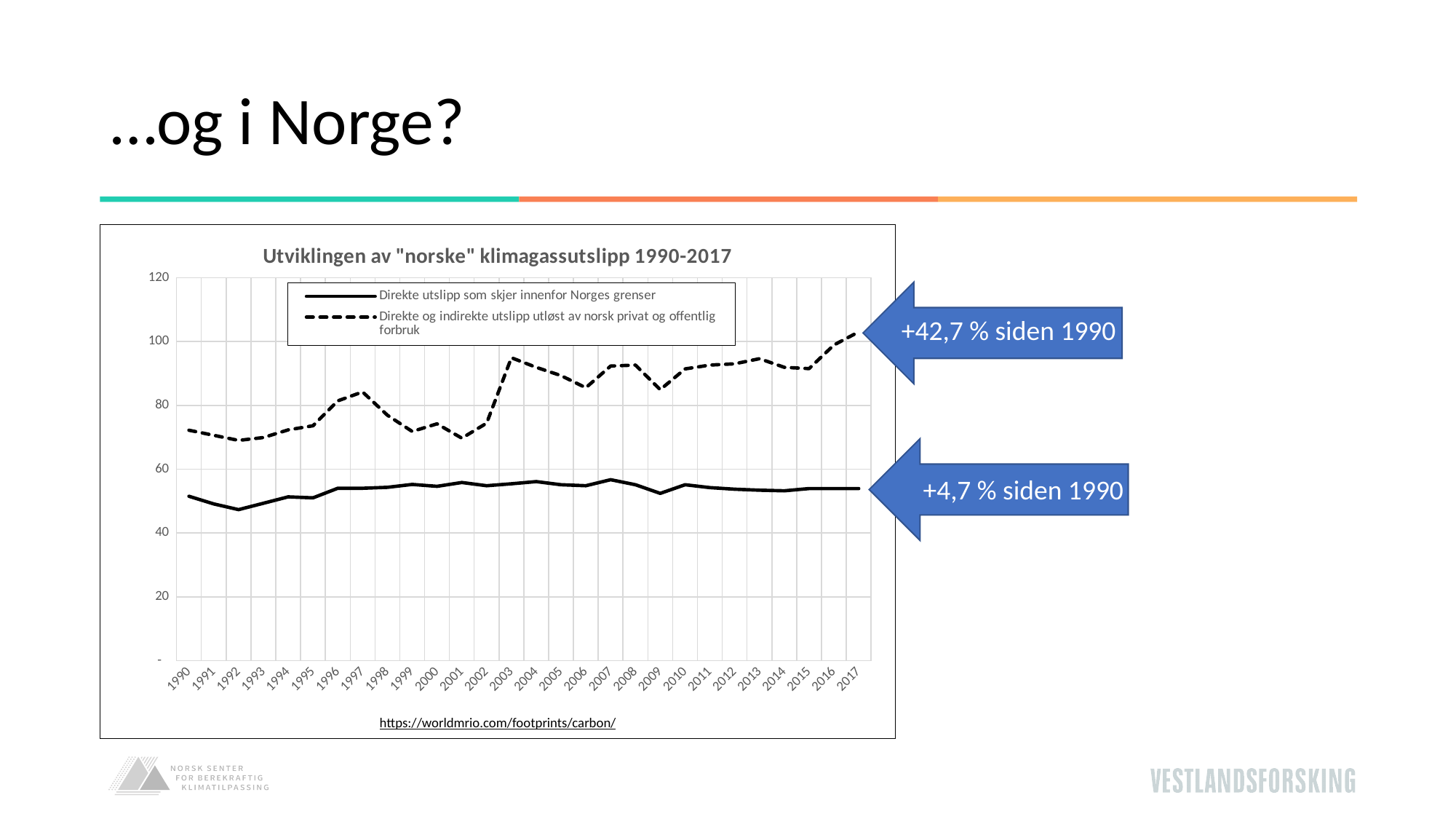

# …og i Norge?

### Chart: Utviklingen av "norske" klimagassutslipp 1990-2017

| Category | Direkte utslipp som skjer innenfor Norges grenser | Direkte og indirekte utslipp utløst av norsk privat og offentlig forbruk |
|---|---|---|
| 1990 | 51.5 | 72.2 |
| 1991 | 49.1 | 70.6 |
| 1992 | 47.3 | 69.0 |
| 1993 | 49.3 | 69.9 |
| 1994 | 51.3 | 72.3 |
| 1995 | 51.0 | 73.6 |
| 1996 | 54.0 | 81.4 |
| 1997 | 54.0 | 84.2 |
| 1998 | 54.3 | 76.9 |
| 1999 | 55.2 | 71.8 |
| 2000 | 54.6 | 74.2 |
| 2001 | 55.8 | 69.7 |
| 2002 | 54.8 | 74.4 |
| 2003 | 55.4 | 94.9 |
| 2004 | 56.1 | 91.9 |
| 2005 | 55.1 | 89.3 |
| 2006 | 54.8 | 85.5 |
| 2007 | 56.7 | 92.3 |
| 2008 | 55.1 | 92.6 |
| 2009 | 52.4 | 84.9 |
| 2010 | 55.1 | 91.4 |
| 2011 | 54.2 | 92.6 |
| 2012 | 53.7 | 93.0 |
| 2013 | 53.4 | 94.6 |
| 2014 | 53.2 | 91.9 |
| 2015 | 53.9 | 91.5 |
| 2016 | 53.9 | 98.9 |
| 2017 | 53.9 | 103.0 |
+42,7 % siden 1990

+4,7 % siden 1990
https://worldmrio.com/footprints/carbon/